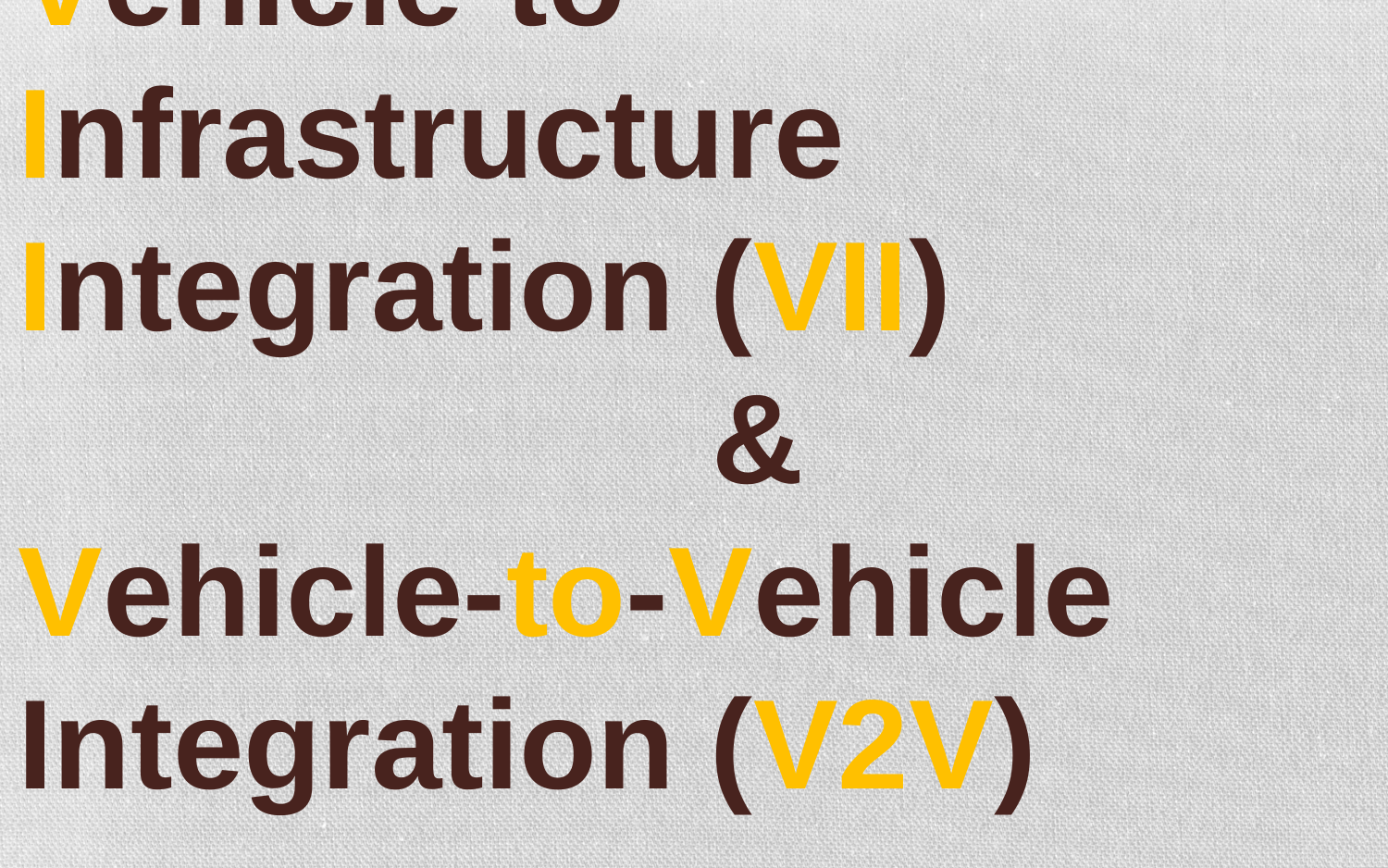

# Vehicle-to-Infrastructure 	Integration (VII) & Vehicle-to-Vehicle 	Integration (V2V)